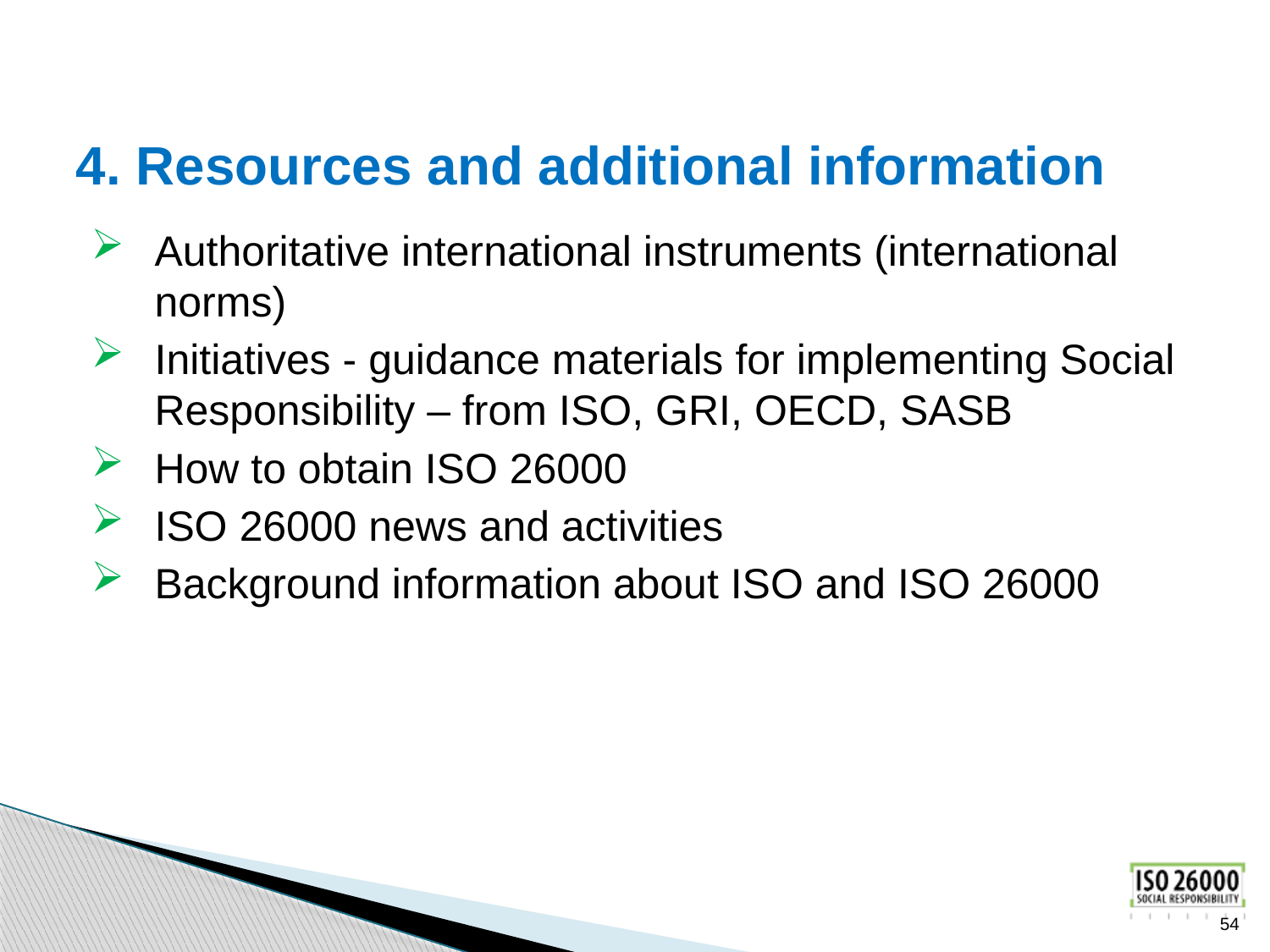

# 4. Resources and additional information
Authoritative international instruments (international norms)
Initiatives - guidance materials for implementing Social Responsibility – from ISO, GRI, OECD, SASB
How to obtain ISO 26000
ISO 26000 news and activities
Background information about ISO and ISO 26000

54